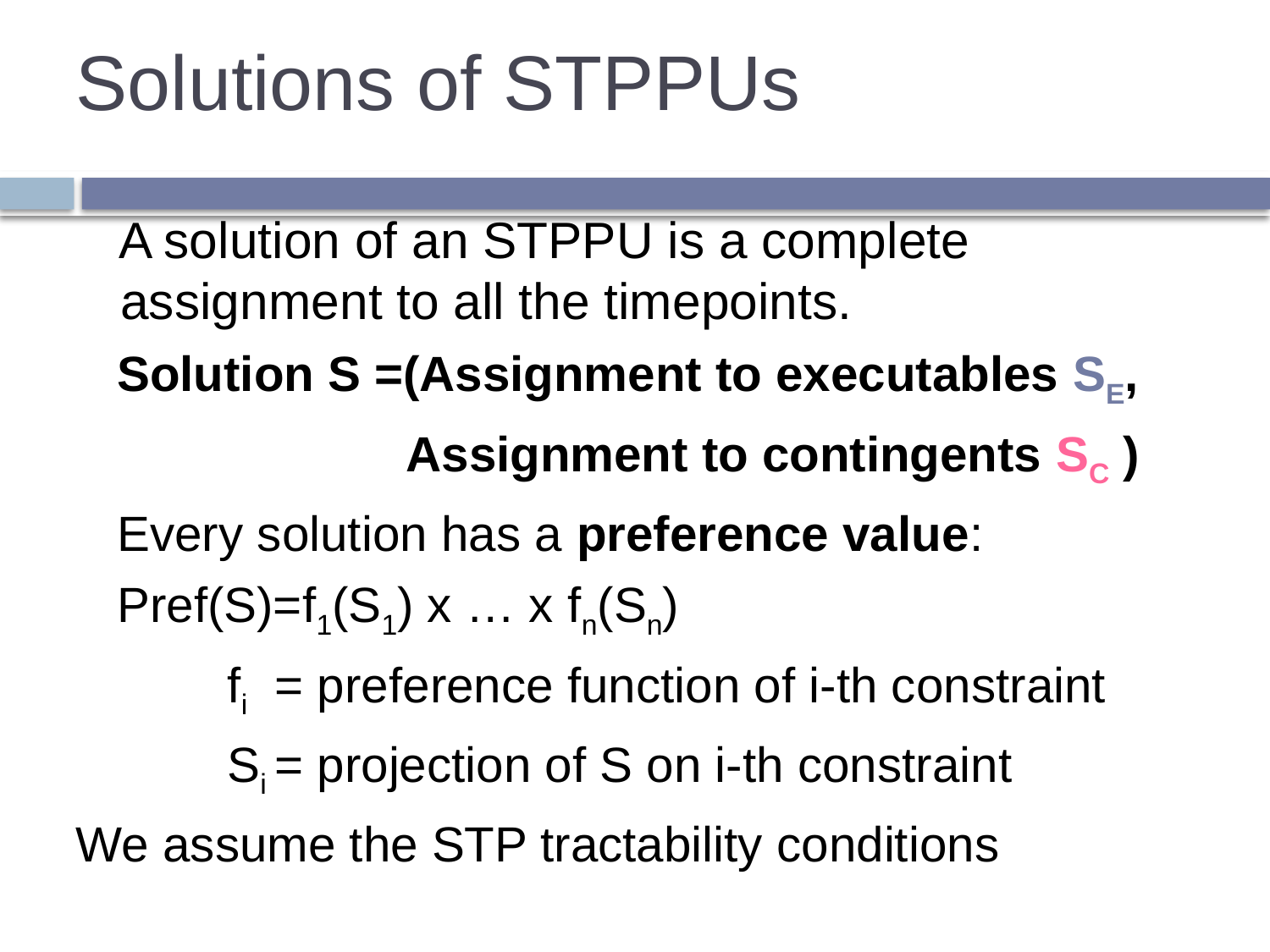

# Solutions of STPPUs
   A solution of an STPPU is a complete assignment to all the timepoints.
   Solution S =(Assignment to executables SE,
                        Assignment to contingents SC )
   Every solution has a preference value:
   Pref(S)=f1(S1) x … x fn(Sn)
           fi  = preference function of i-th constraint
           Si = projection of S on i-th constraint
We assume the STP tractability conditions